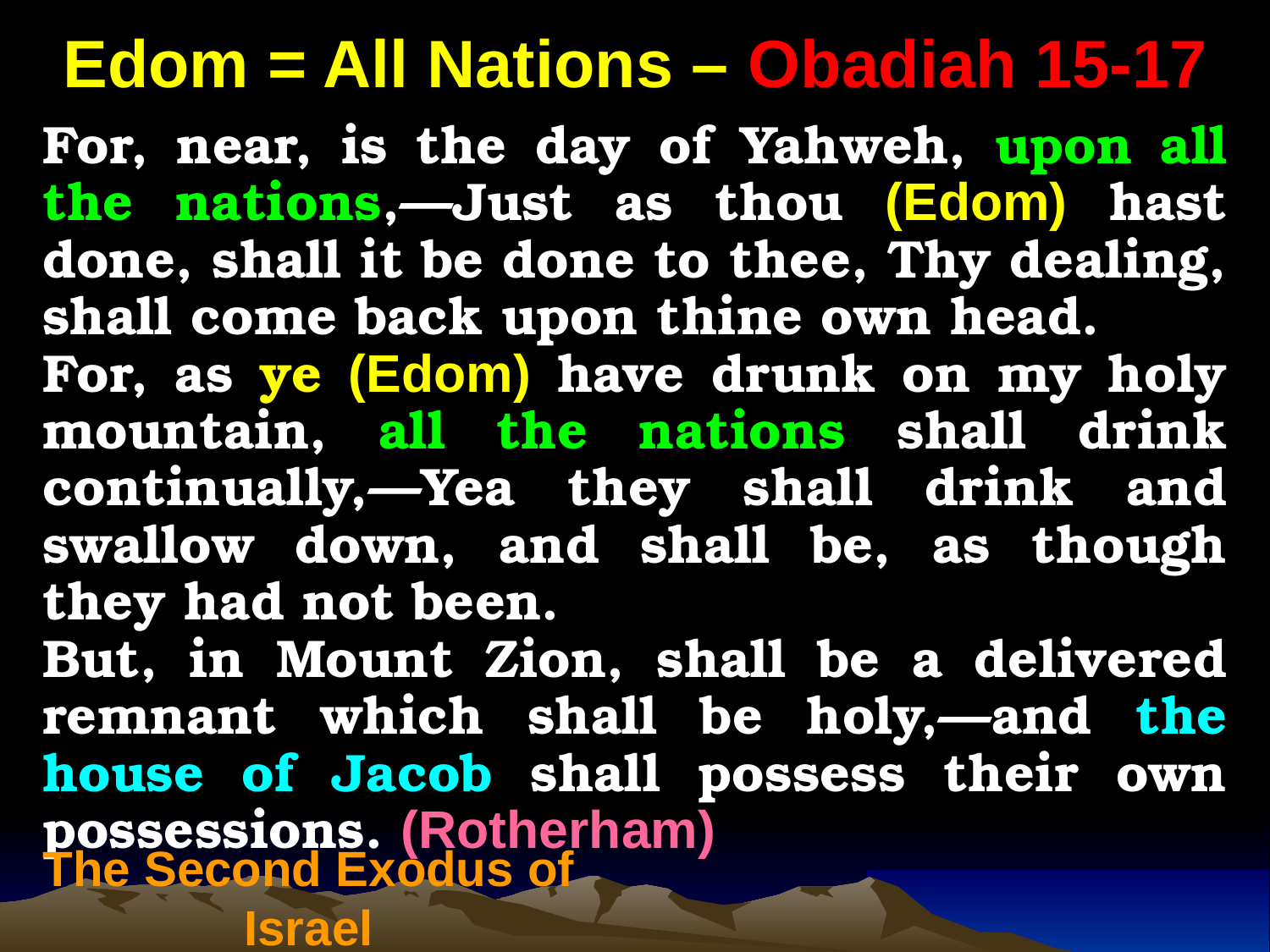

# Edom = All Nations – Obadiah 15-17
For, near, is the day of Yahweh, upon all the nations,—Just as thou (Edom) hast done, shall it be done to thee, Thy dealing, shall come back upon thine own head.
For, as ye (Edom) have drunk on my holy mountain, all the nations shall drink continually,—Yea they shall drink and swallow down, and shall be, as though they had not been.
But, in Mount Zion, shall be a delivered remnant which shall be holy,—and the house of Jacob shall possess their own possessions. (Rotherham)
The Second Exodus of Israel